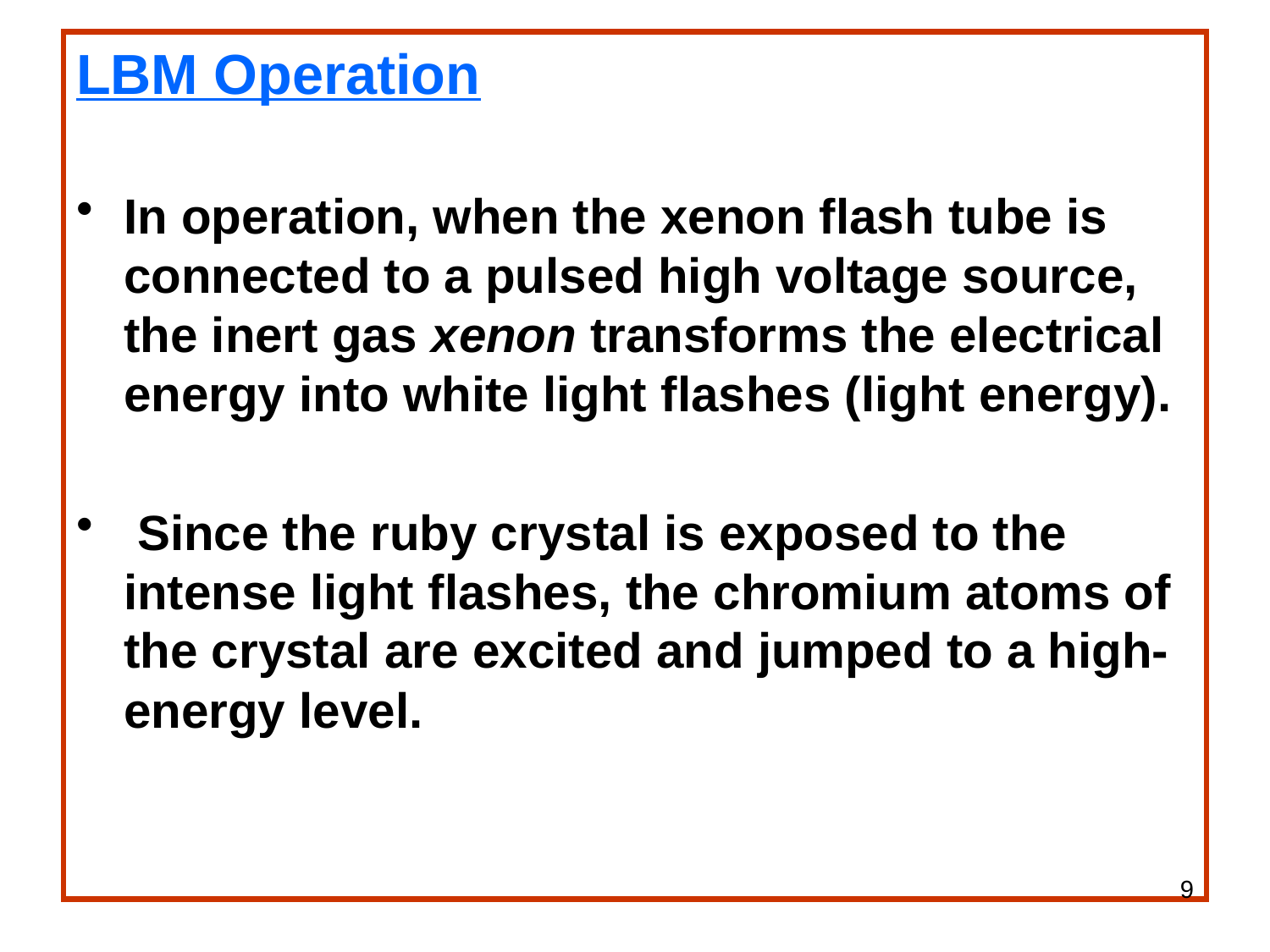

LBM Operation

In operation, when the xenon flash tube is connected to a pulsed high voltage source, the inert gas xenon transforms the electrical energy into white light flashes (light energy).

 Since the ruby crystal is exposed to the intense light flashes, the chromium atoms of the crystal are excited and jumped to a high-energy level.

9